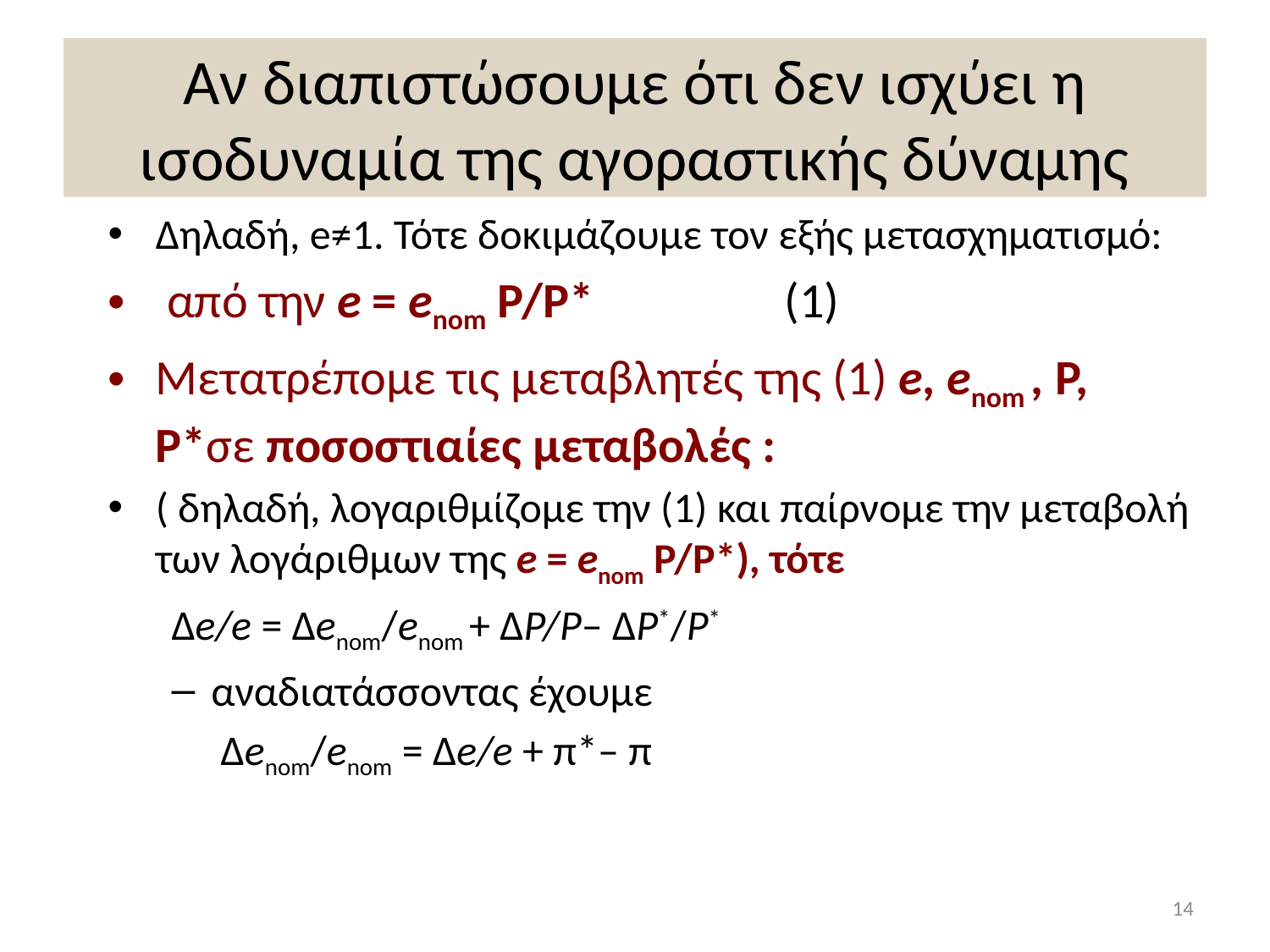

# Αν διαπιστώσουμε ότι δεν ισχύει η ισοδυναμία της αγοραστικής δύναμης
Δηλαδή, e≠1. Τότε δοκιμάζουμε τον εξής μετασχηματισμό:
 από την e = enom P/P*                 (1)
Μετατρέπομε τις μεταβλητές της (1) e, enom , P, P*σε ποσοστιαίες μεταβολές :
( δηλαδή, λογαριθμίζομε την (1) και παίρνομε την μεταβολή των λογάριθμων της e = enom P/P*), τότε
Δe/e = Δenom/enom + ΔP/P– ΔP*/P*
αναδιατάσσοντας έχουμε
	 Δenom/enom = Δe/e + π*– π
14